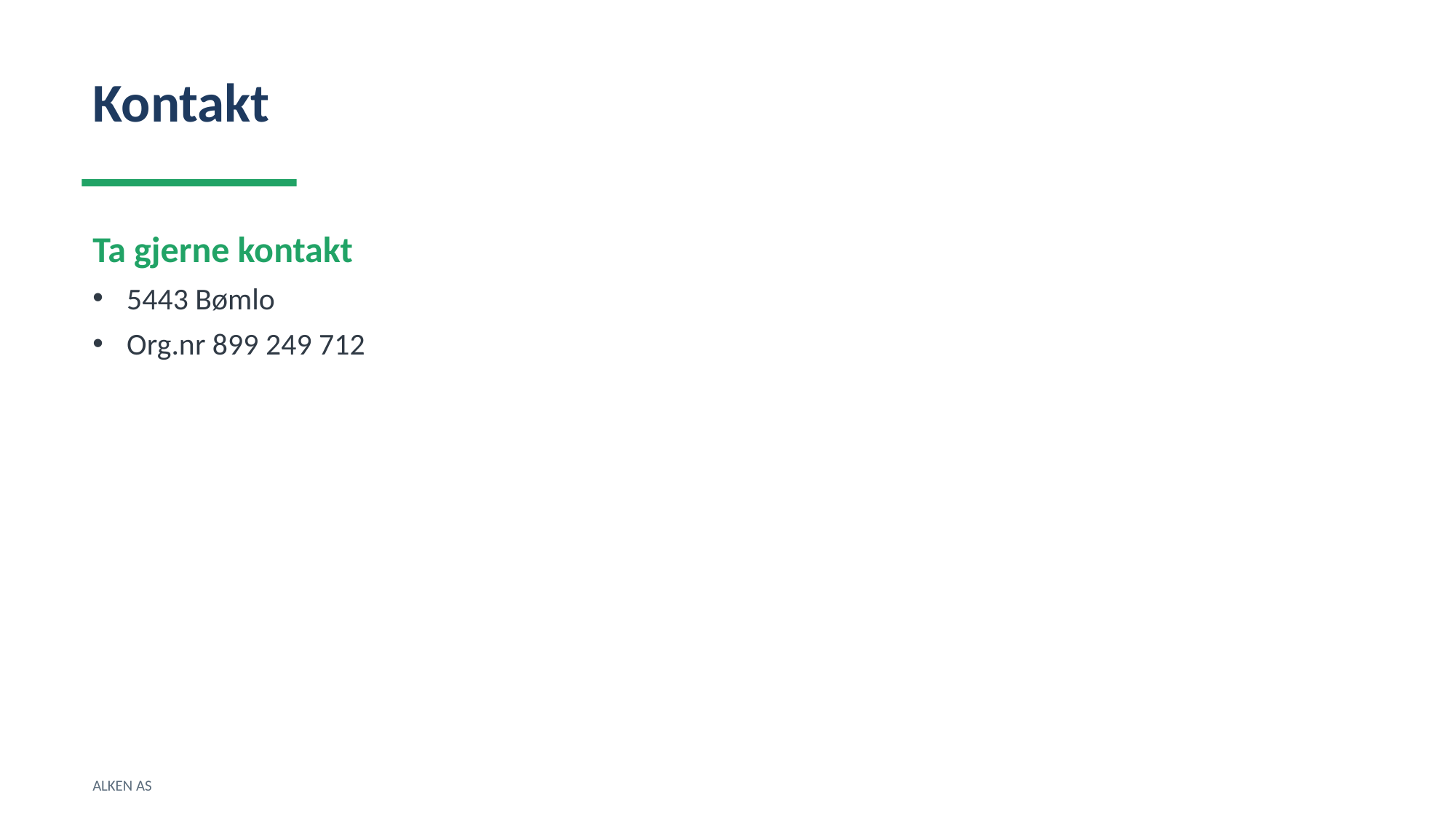

Kontakt

Ta gjerne kontakt
5443 Bømlo
Org.nr 899 249 712
ALKEN AS